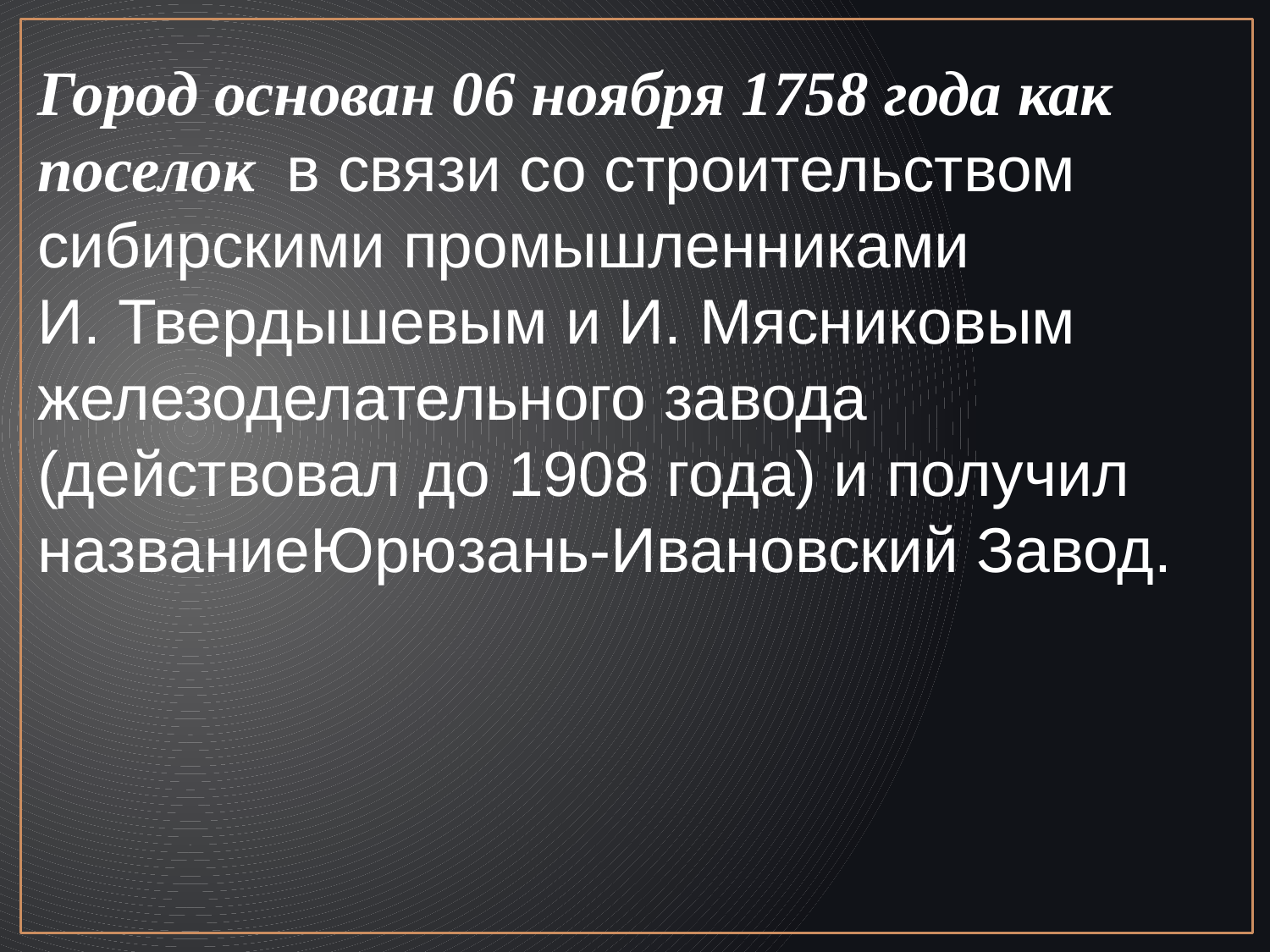

Город основан 06 ноября 1758 года как поселок  в связи со строительством сибирскими промышленниками И. Твердышевым и И. Мясниковым железоделательного завода (действовал до 1908 года) и получил названиеЮрюзань-Ивановский Завод.